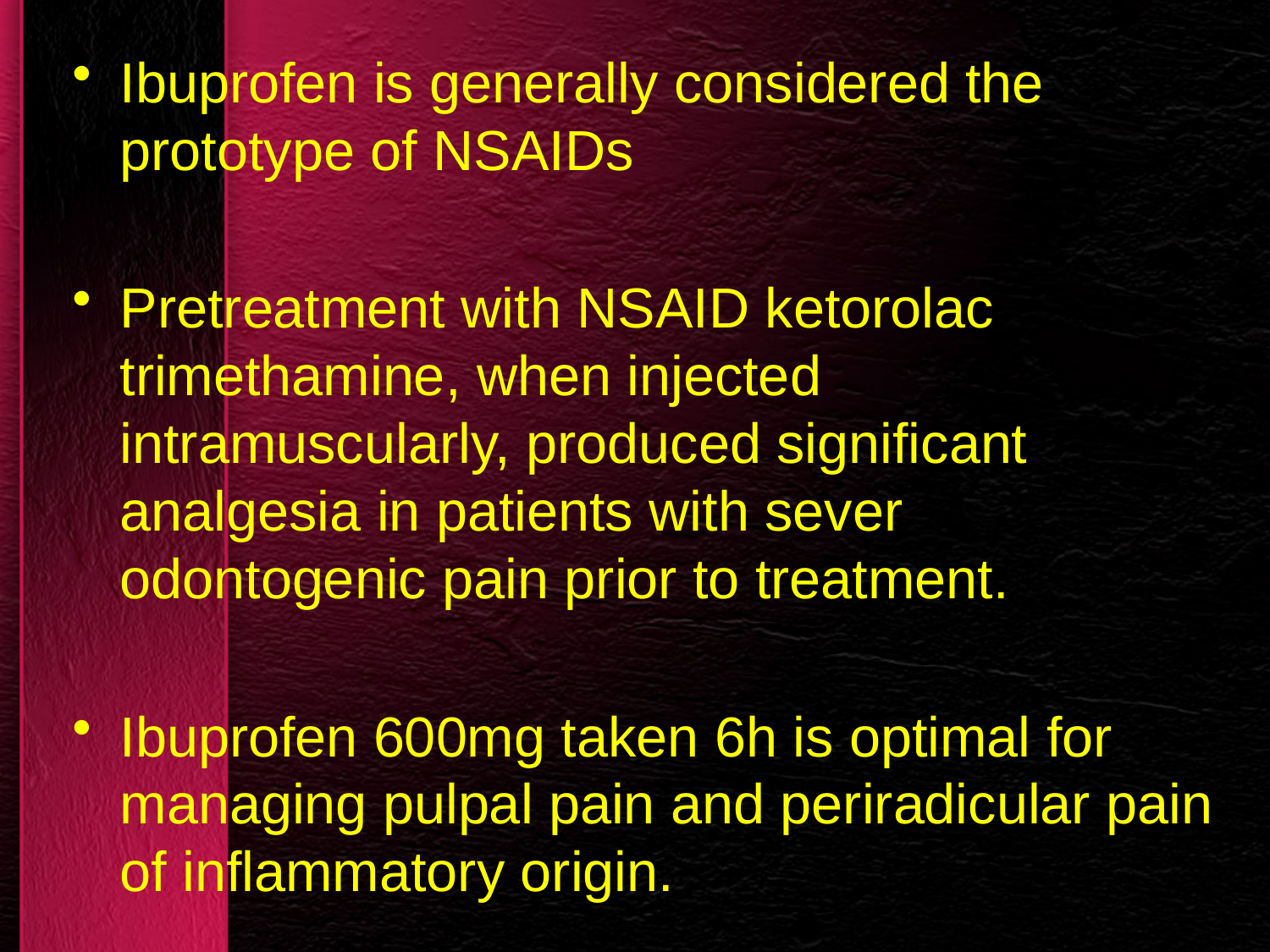

Ibuprofen is generally considered the prototype of NSAIDs

Pretreatment with NSAID ketorolac trimethamine, when injected  intramuscularly, produced significant analgesia in patients with sever odontogenic pain prior to treatment.

Ibuprofen 600mg taken 6h is optimal for managing pulpal pain and periradicular pain of inflammatory origin.

The combination of NASAID and acetaminophen taken together show additive analgesia for treating dental pain